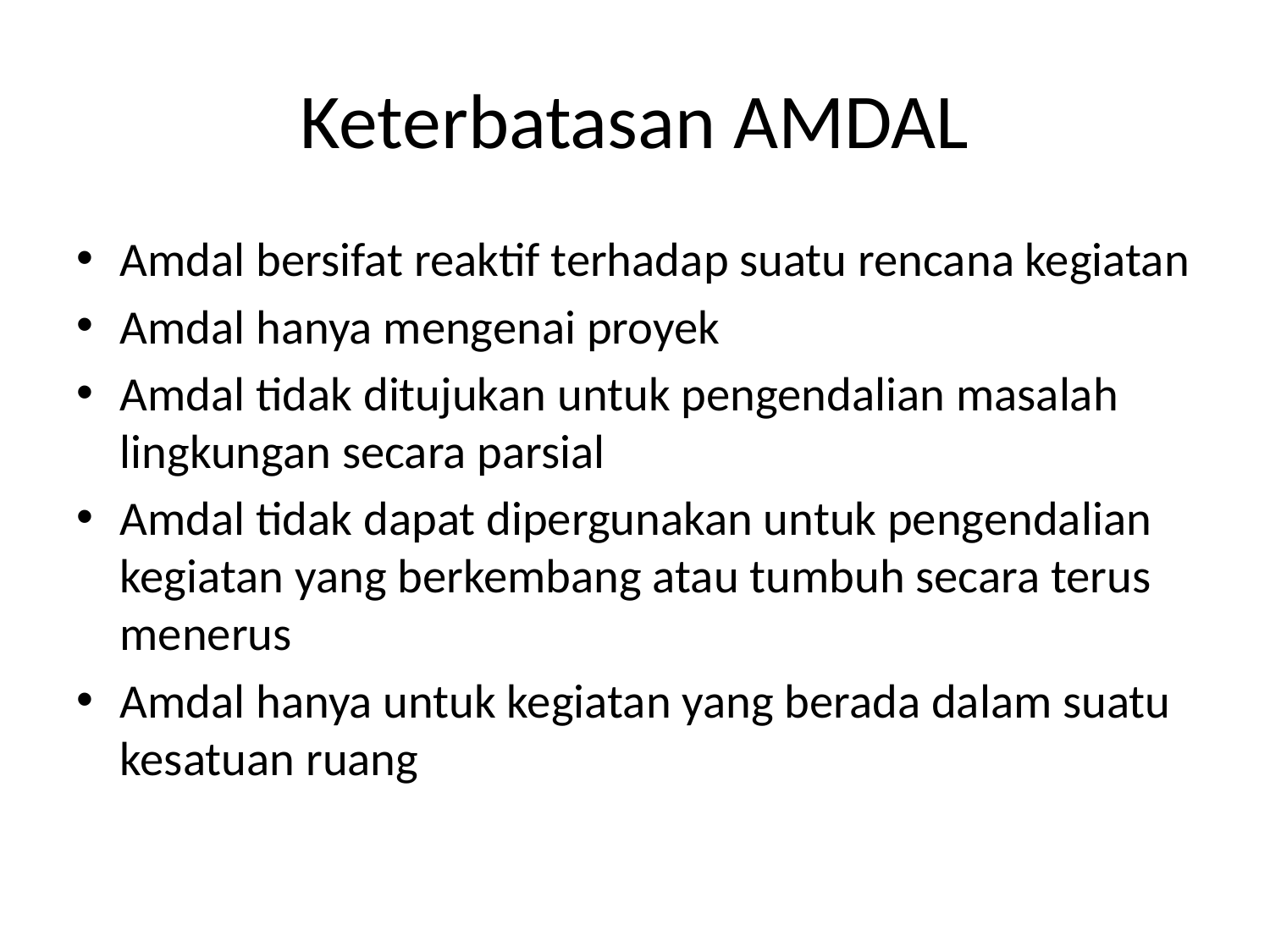

# Keterbatasan AMDAL
Amdal bersifat reaktif terhadap suatu rencana kegiatan
Amdal hanya mengenai proyek
Amdal tidak ditujukan untuk pengendalian masalah lingkungan secara parsial
Amdal tidak dapat dipergunakan untuk pengendalian kegiatan yang berkembang atau tumbuh secara terus menerus
Amdal hanya untuk kegiatan yang berada dalam suatu kesatuan ruang